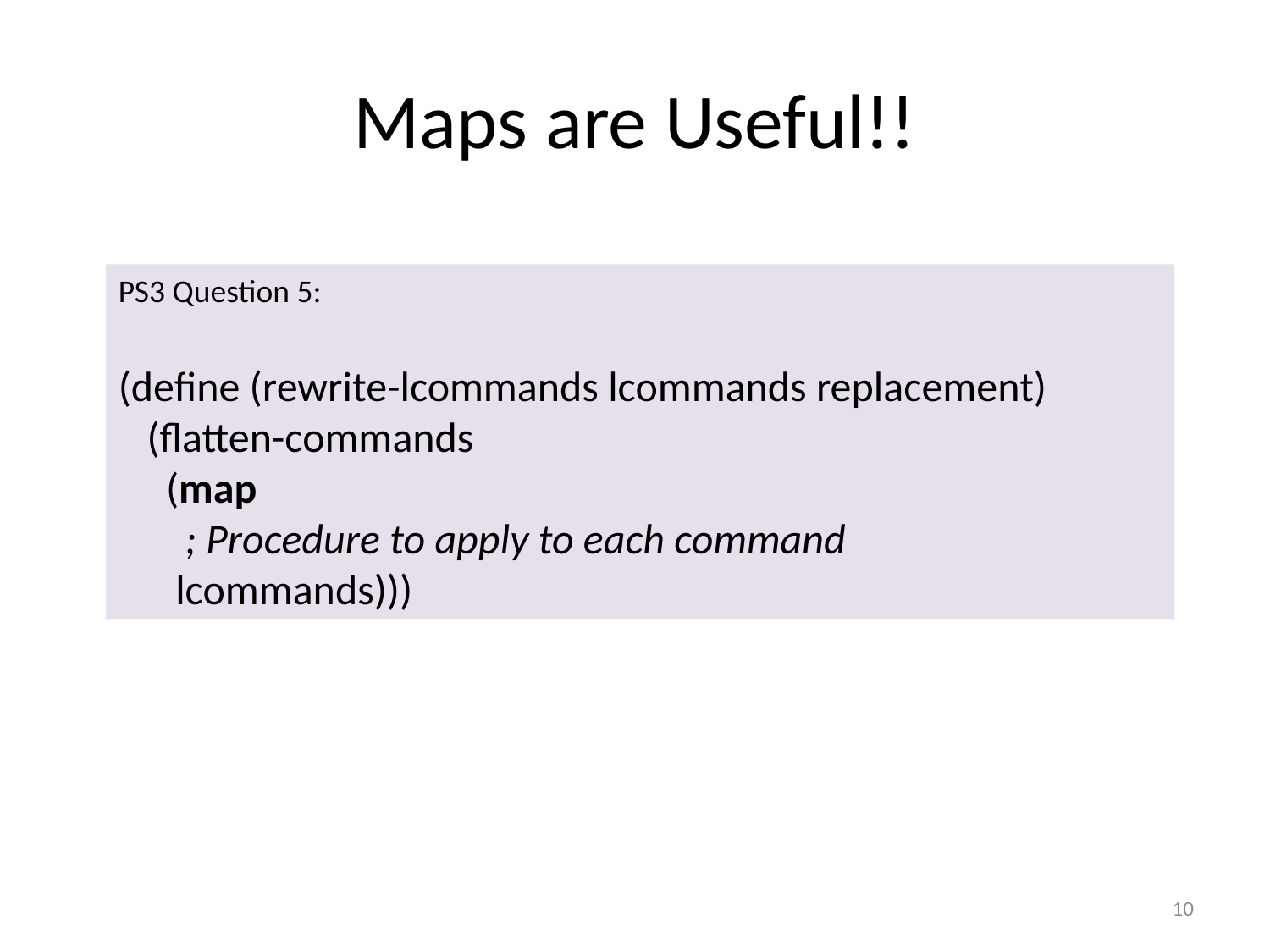

# Maps are Useful!!
PS3 Question 5:

(define (rewrite-lcommands lcommands replacement)
   (flatten-commands
     (map
       ; Procedure to apply to each command
      lcommands)))
10